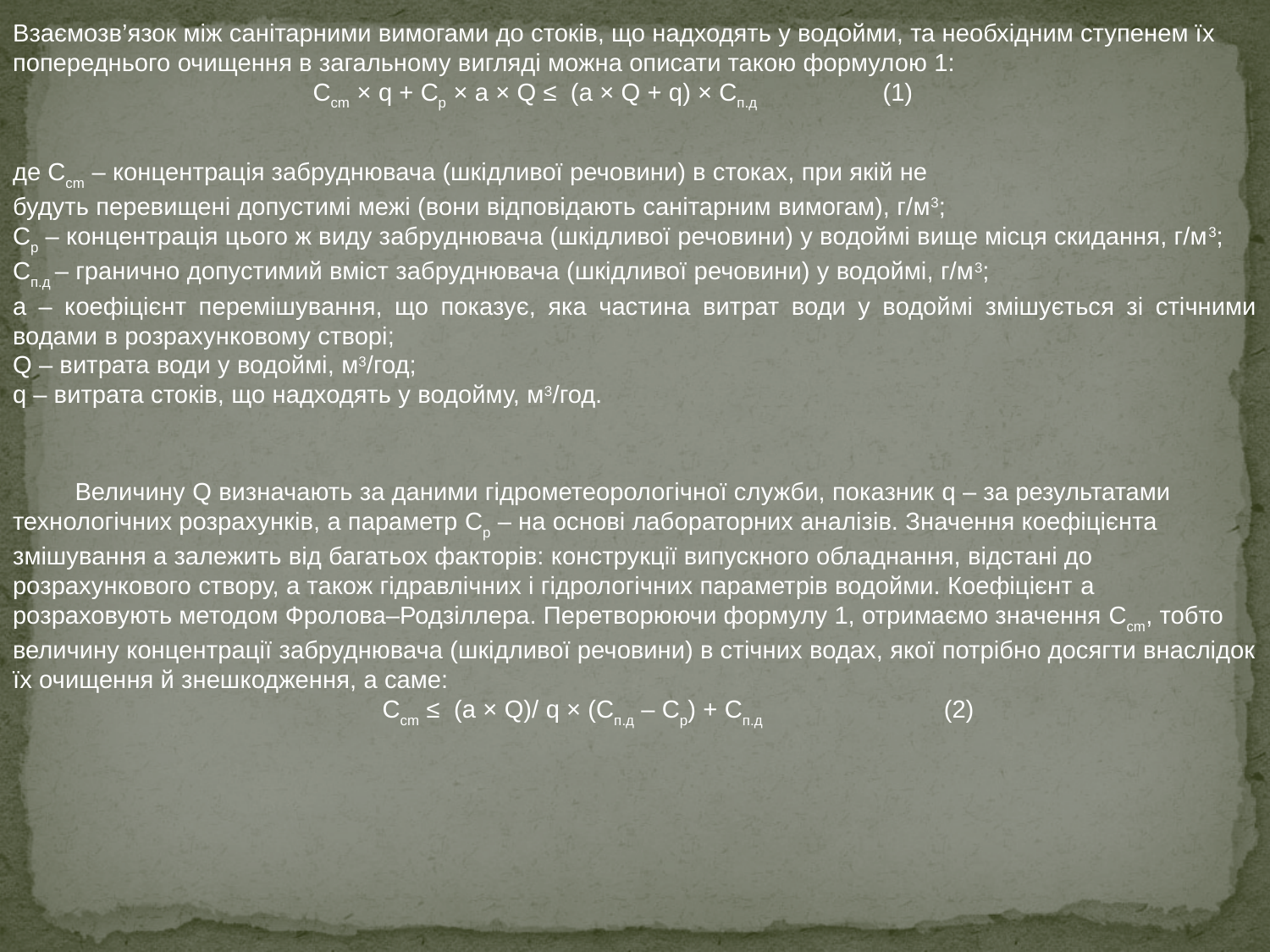

Взаємозв’язок між санітарними вимогами до стоків, що надходять у водойми, та необхідним ступенем їх попереднього очищення в загальному вигляді можна описати такою формулою 1:
                                           Cсm × q + Cp × a × Q ≤  (a × Q + q) × Cп.д                  (1)

де Ссm – концентрація забруднювача (шкідливої речовини) в стоках, при якій не
будуть перевищені допустимі межі (вони відповідають санітарним вимогам), г/м3;
Ср – концентрація цього ж виду забруднювача (шкідливої речовини) у водоймі вище місця скидання, г/м3;
Сп.д – гранично допустимий вміст забруднювача (шкідливої речовини) у водоймі, г/м3;
а – коефіцієнт перемішування, що показує, яка частина витрат води у водоймі змішується зі стічними водами в розрахунковому створі;
Q – витрата води у водоймі, м3/год;
q – витрата стоків, що надходять у водойму, м3/год.
Величину Q визначають за даними гідрометеорологічної служби, показник q – за результатами технологічних розрахунків, а параметр Ср – на основі лабораторних аналізів. Значення коефіцієнта змішування а залежить від багатьох факторів: конструкції випускного обладнання, відстані до розрахункового створу, а також гідравлічних і гідрологічних параметрів водойми. Коефіцієнт а розраховують методом Фролова–Родзіллера. Перетворюючи формулу 1, отримаємо значення Ссm, тобто величину концентрації забруднювача (шкідливої речовини) в стічних водах, якої потрібно досягти внаслідок їх очищення й знешкодження, а саме:
                                            Cсm ≤  (а × Q)/ q × (Cп.д – Cp) + Cп.д                          (2)